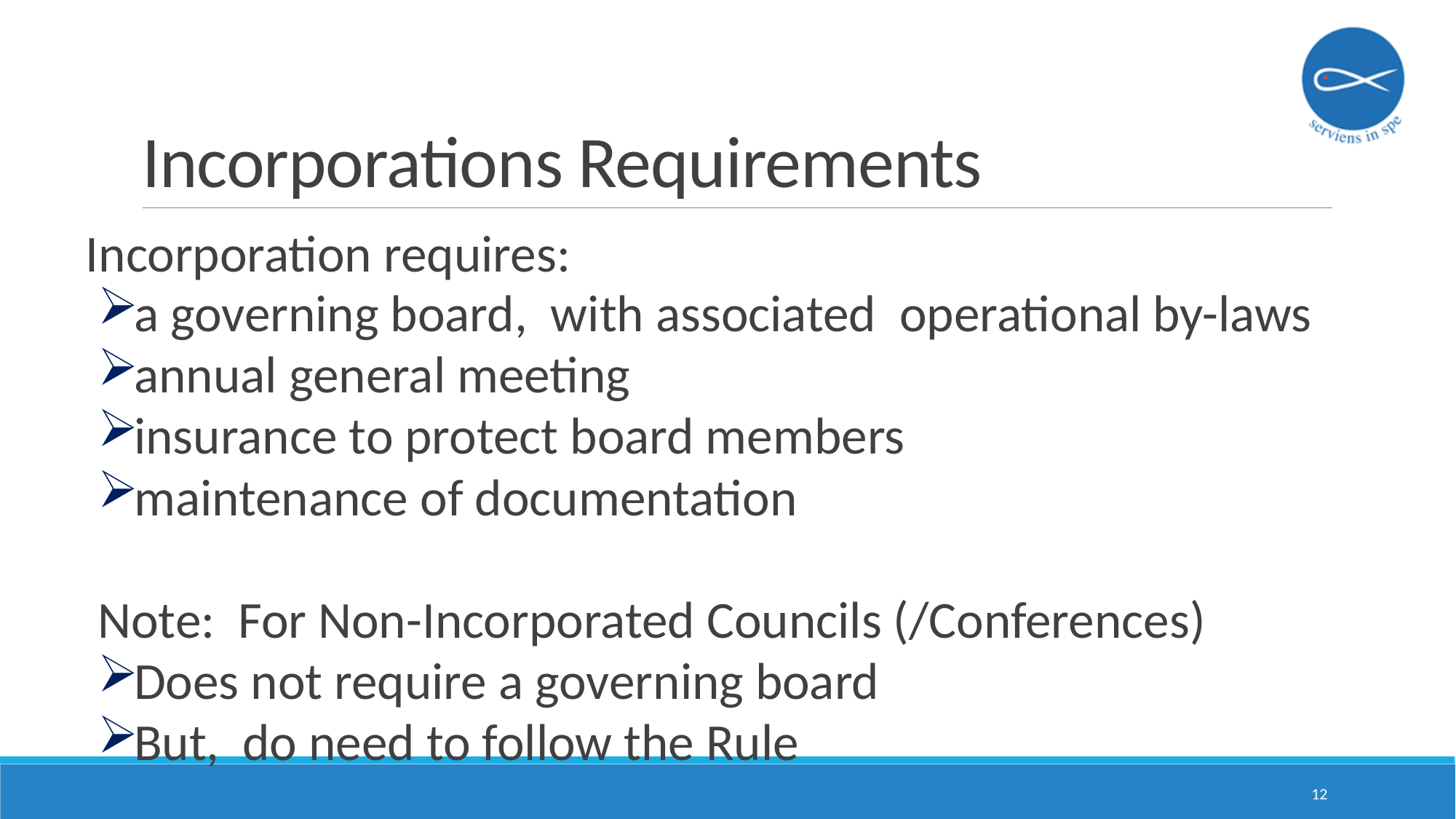

# Incorporations Requirements
Incorporation requires:
 a governing board,  with associated  operational by-laws
 annual general meeting
 insurance to protect board members
 maintenance of documentation

Note:  For Non-Incorporated Councils (/Conferences)
 Does not require a governing board
 But,  do need to follow the Rule

12